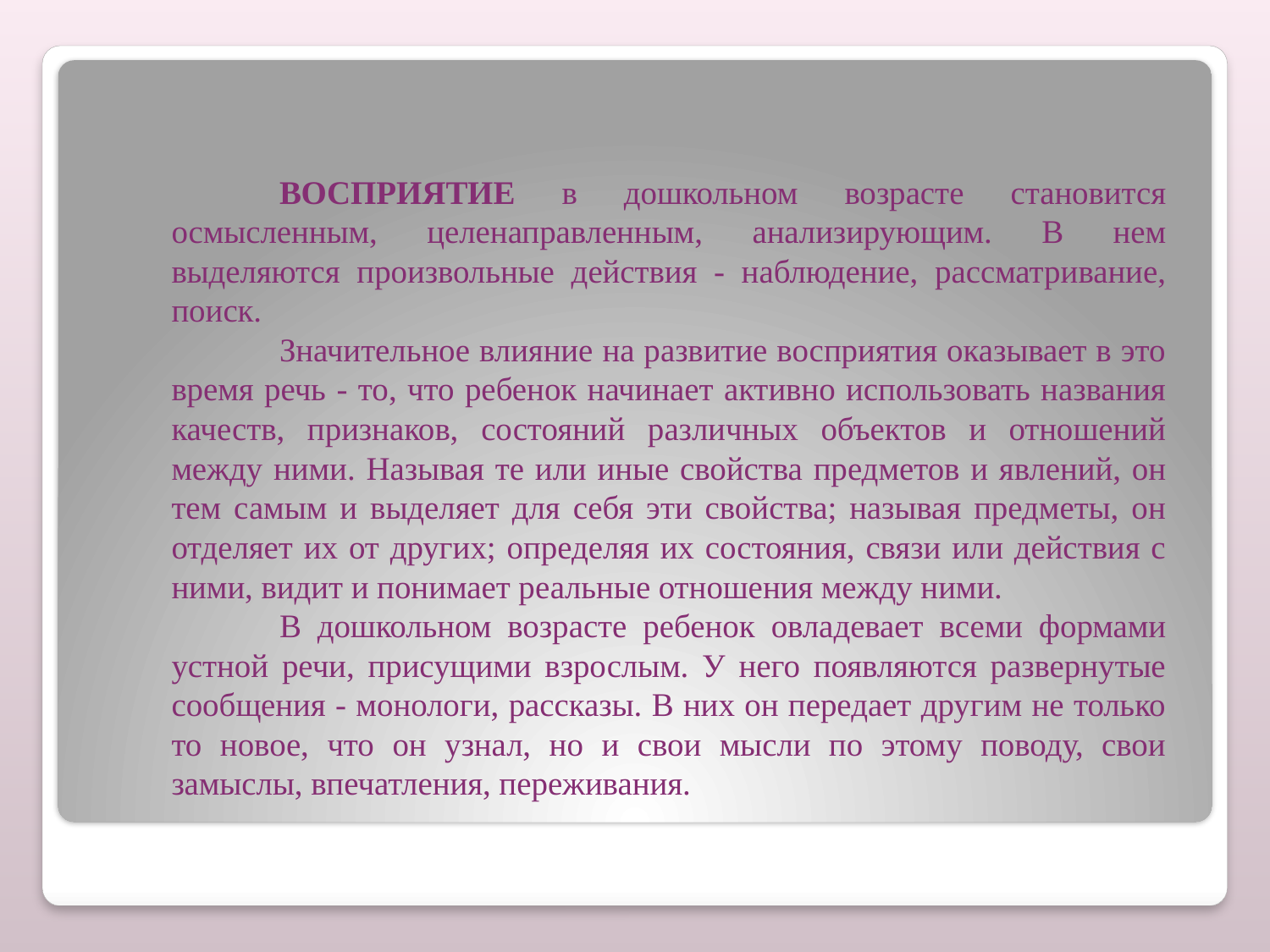

#

	ВОСПРИЯТИЕ в дошкольном возрасте становится осмысленным, целенаправленным, анализирующим. В нем выделяются произвольные действия - наблюдение, рассматривание, поиск.
	Значительное влияние на развитие восприятия оказывает в это время речь - то, что ребенок начинает активно использовать названия качеств, признаков, состояний различных объектов и отношений между ними. Называя те или иные свойства предметов и явлений, он тем самым и выделяет для себя эти свойства; называя предметы, он отделяет их от других; определяя их состояния, связи или действия с ними, видит и понимает реальные отношения между ними.
	В дошкольном возрасте ребенок овладевает всеми формами устной речи, присущими взрослым. У него появляются развернутые сообщения - монологи, рассказы. В них он передает другим не только то новое, что он узнал, но и свои мысли по этому поводу, свои замыслы, впечатления, переживания.